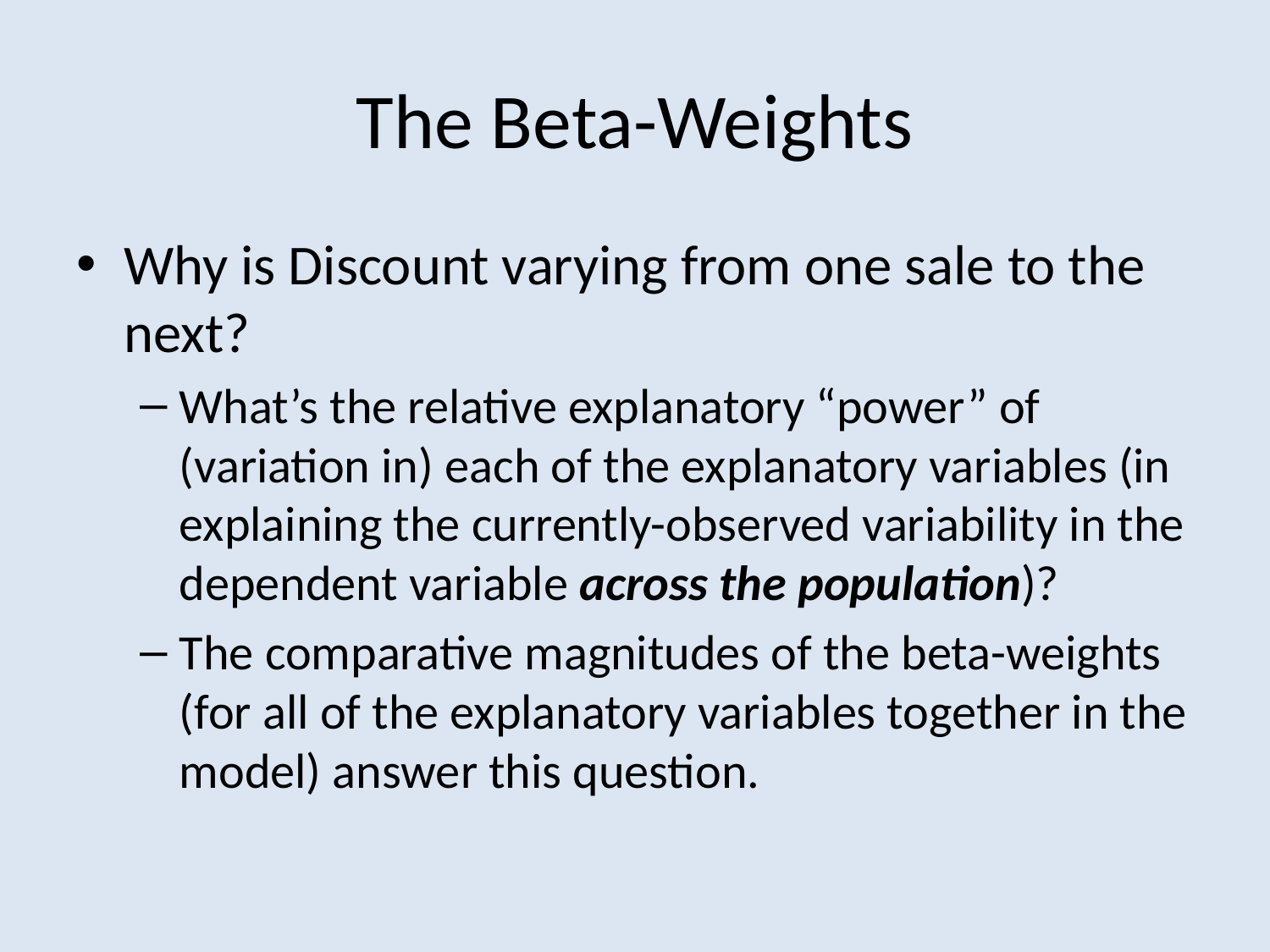

# The Beta-Weights
Why is Discount varying from one sale to the next?
What’s the relative explanatory “power” of (variation in) each of the explanatory variables (in explaining the currently-observed variability in the dependent variable across the population)?
The comparative magnitudes of the beta-weights (for all of the explanatory variables together in the model) answer this question.